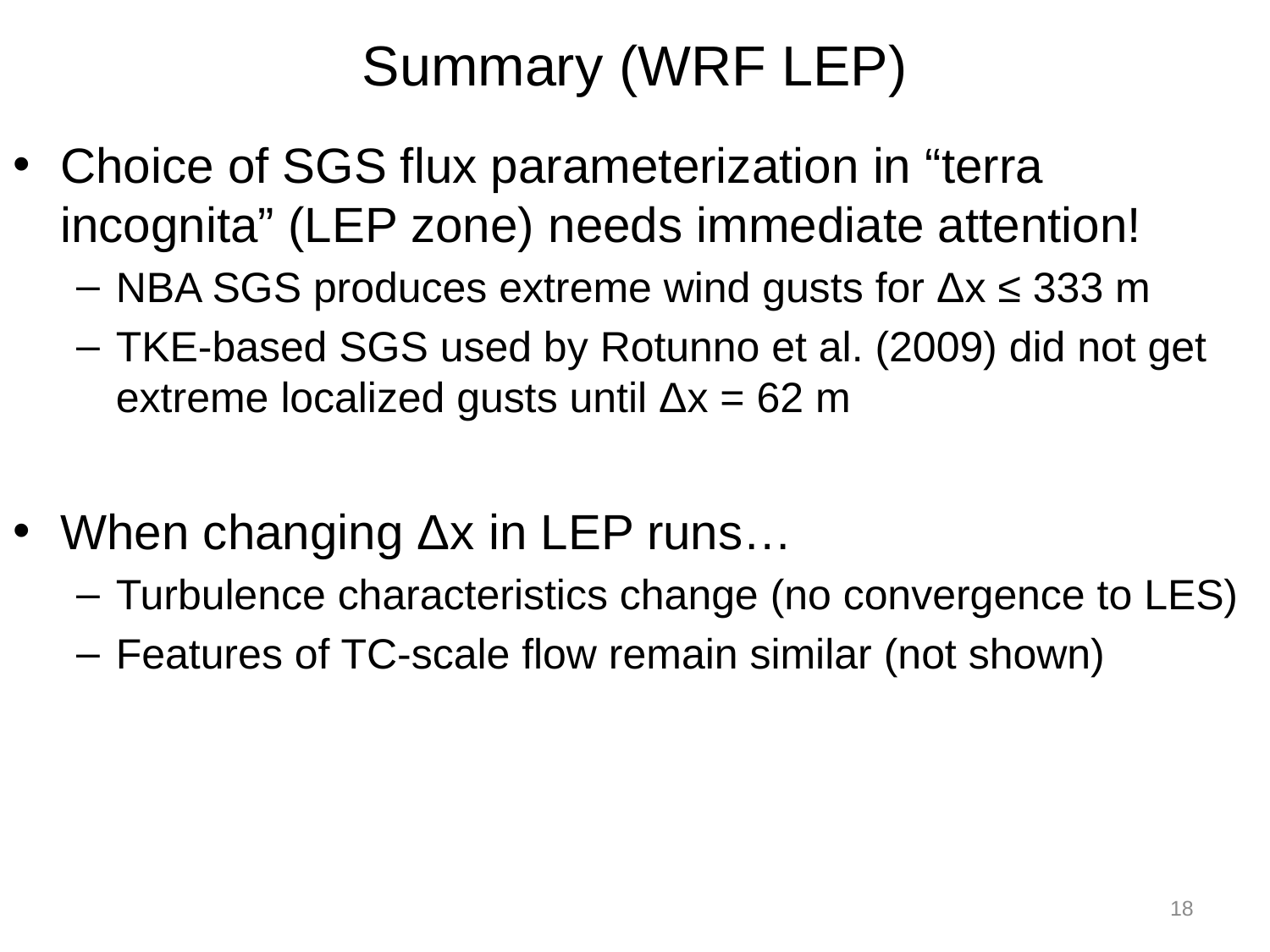

# Summary (WRF LEP)
Choice of SGS flux parameterization in “terra incognita” (LEP zone) needs immediate attention!
NBA SGS produces extreme wind gusts for Δx ≤ 333 m
TKE-based SGS used by Rotunno et al. (2009) did not get extreme localized gusts until Δx = 62 m

When changing Δx in LEP runs…
Turbulence characteristics change (no convergence to LES)
Features of TC-scale flow remain similar (not shown)
18